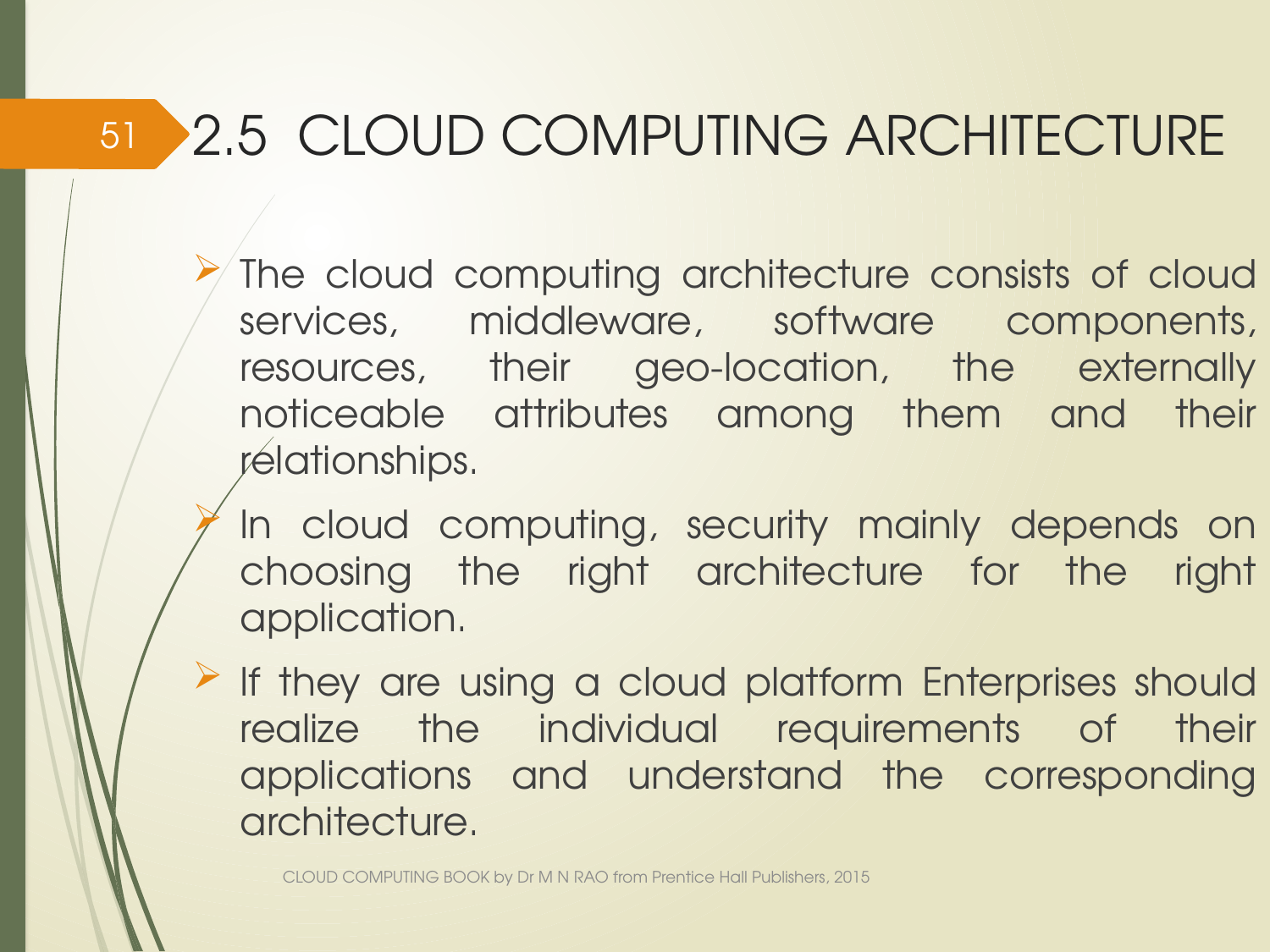

# 2.5  CLOUD COMPUTING ARCHITECTURE
51
The cloud computing architecture consists of cloud services, middleware, software components, resources, their geo-location, the externally noticeable attributes among them and their relationships.
In cloud computing, security mainly depends on choosing the right architecture for the right application.
If they are using a cloud platform Enterprises should realize the individual requirements of their applications and understand the corresponding architecture.
CLOUD COMPUTING BOOK by Dr M N RAO from Prentice Hall Publishers, 2015